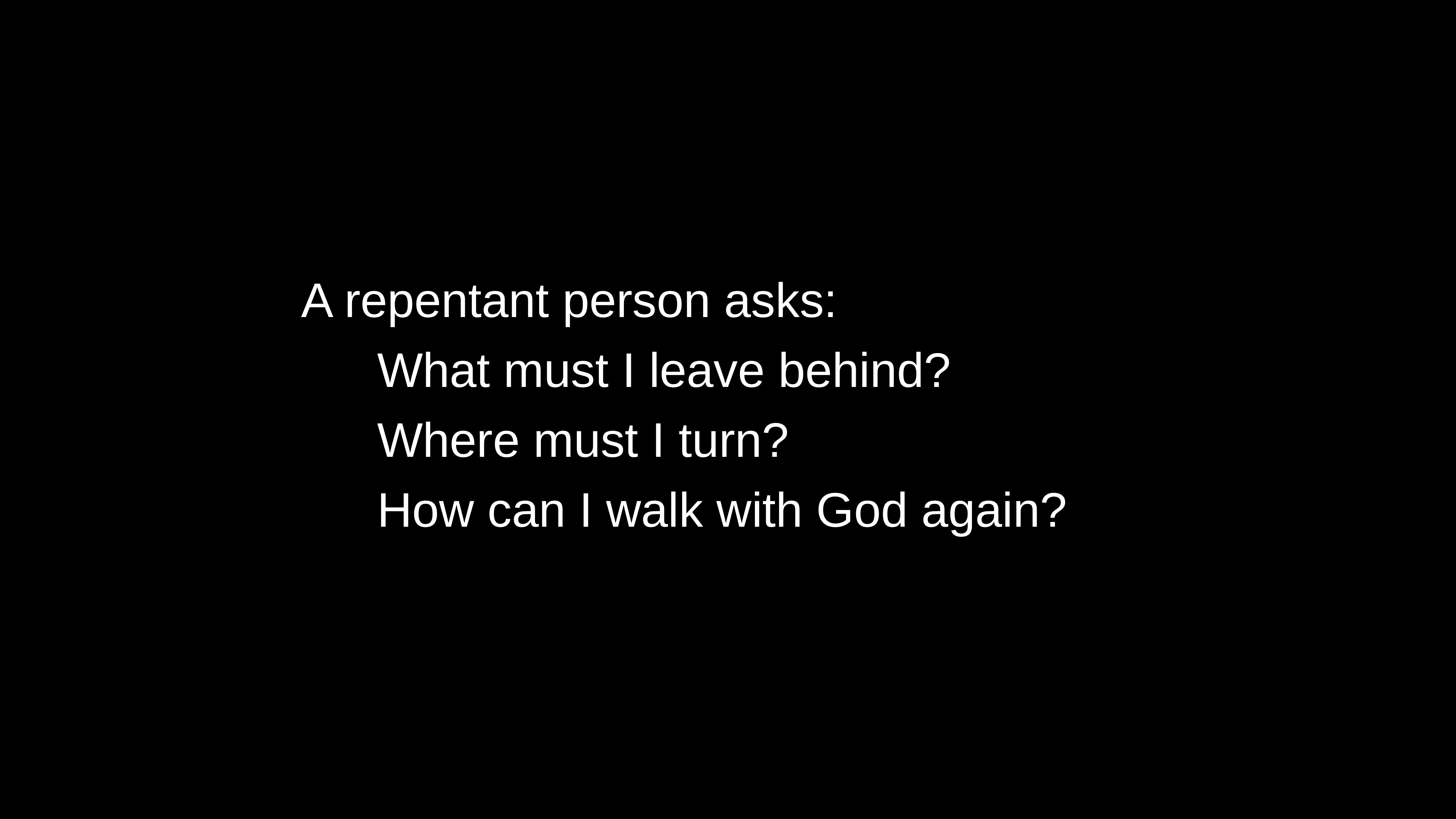

A repentant person asks:
What must I leave behind?
Where must I turn?
How can I walk with God again?